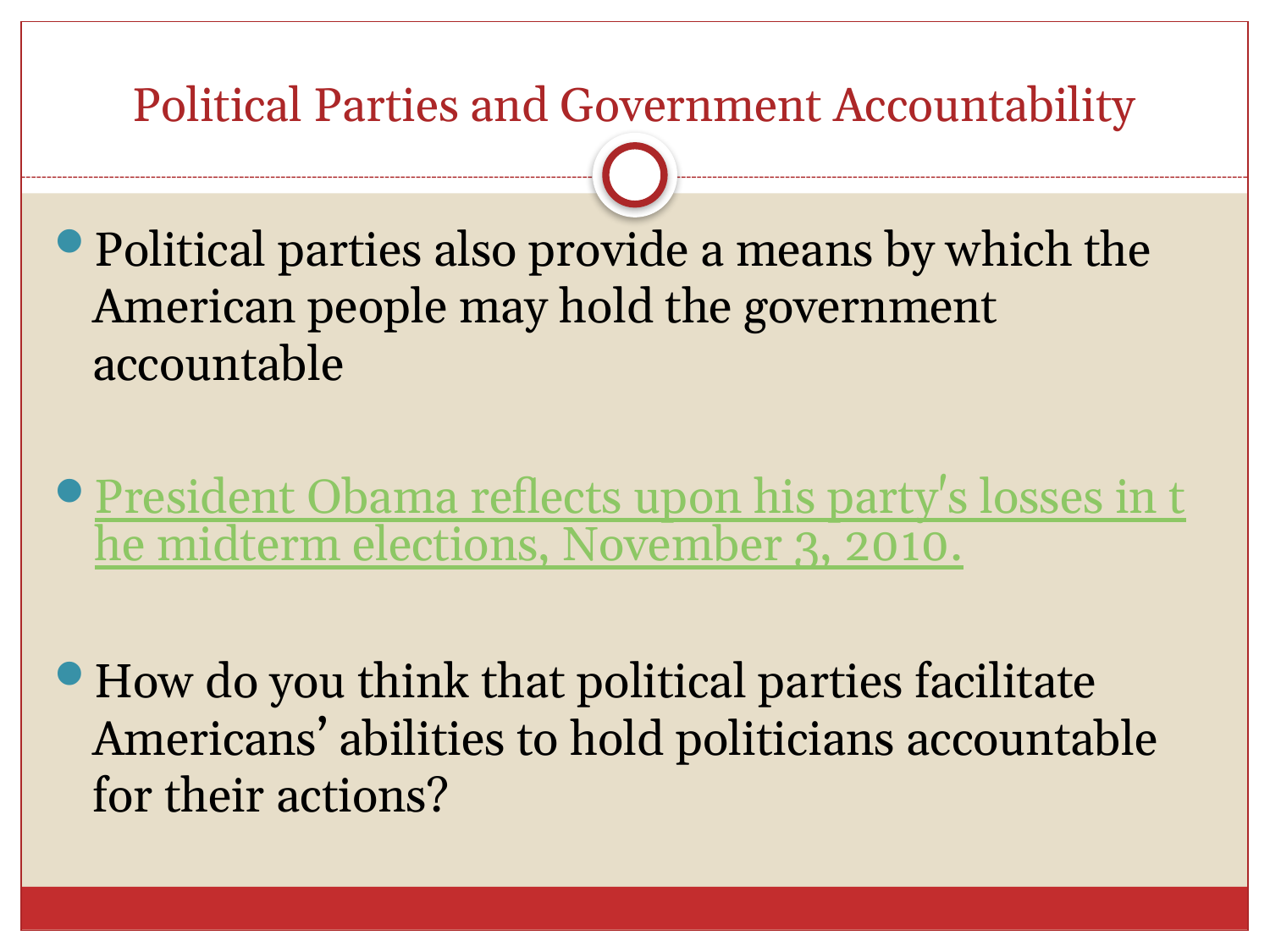

# Political Parties and Government Accountability
Political parties also provide a means by which the American people may hold the government accountable

President Obama reflects upon his party's losses in the midterm elections, November 3, 2010.

How do you think that political parties facilitate Americans’ abilities to hold politicians accountable for their actions?